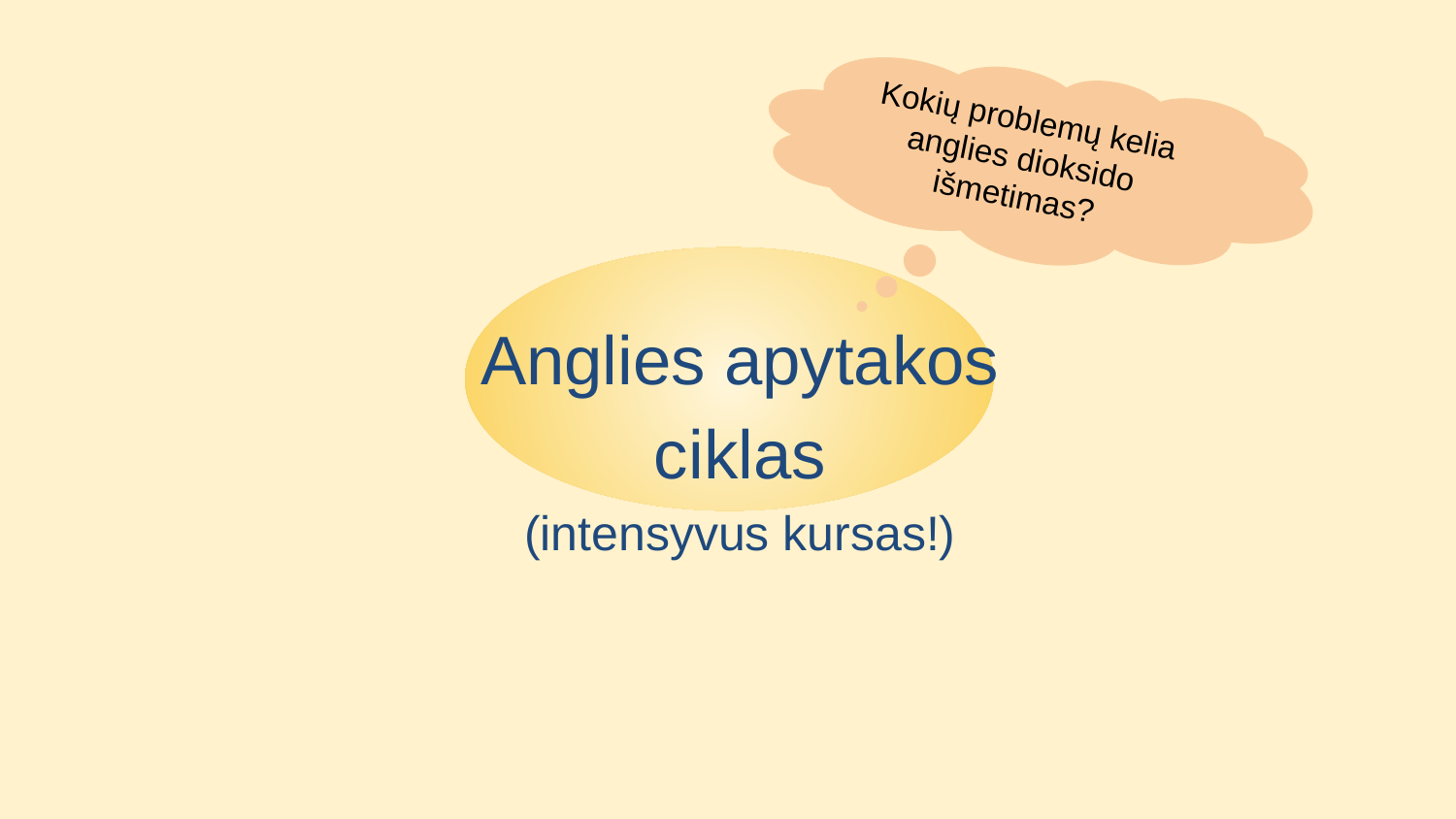

Kokių problemų kelia anglies dioksido išmetimas?

Anglies apytakos ciklas
(intensyvus kursas!)